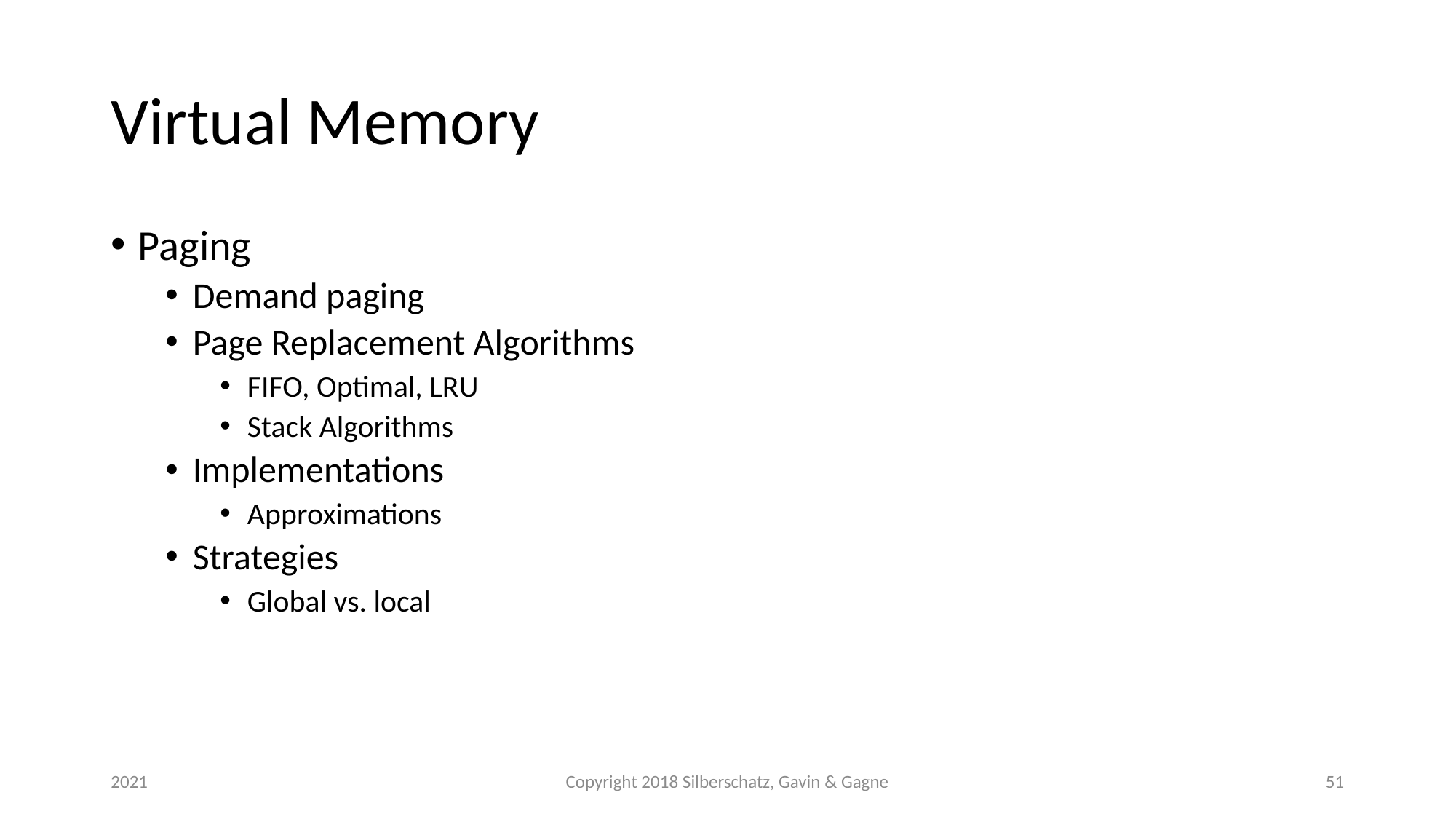

# Virtual Memory
Paging
Demand paging
Page Replacement Algorithms
FIFO, Optimal, LRU
Stack Algorithms
Implementations
Approximations
Strategies
Global vs. local

2021
Copyright 2018 Silberschatz, Gavin & Gagne
51